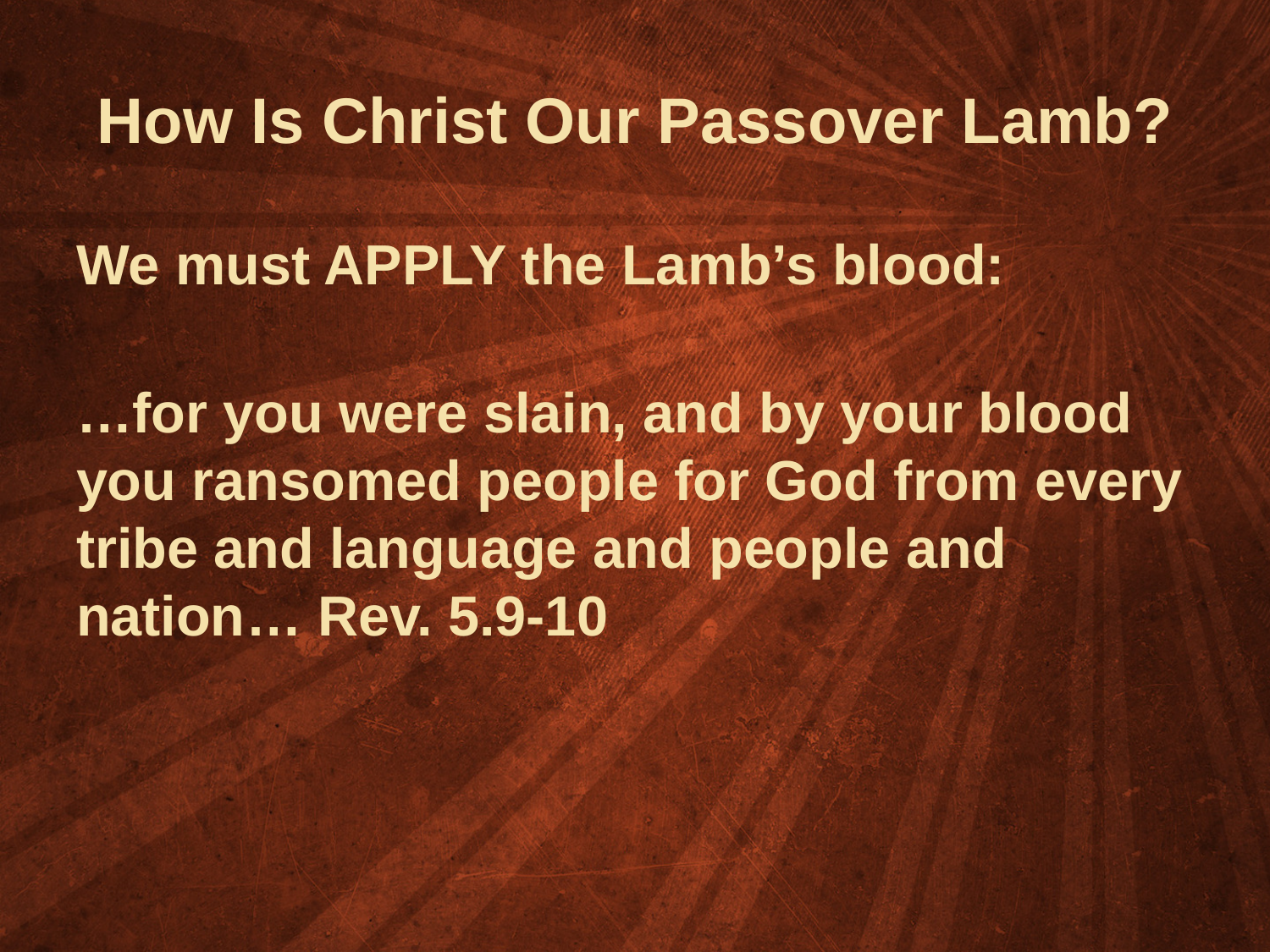

# How Is Christ Our Passover Lamb?
We must APPLY the Lamb’s blood:

…for you were slain, and by your blood you ransomed people for God from every tribe and language and people and nation… Rev. 5.9-10